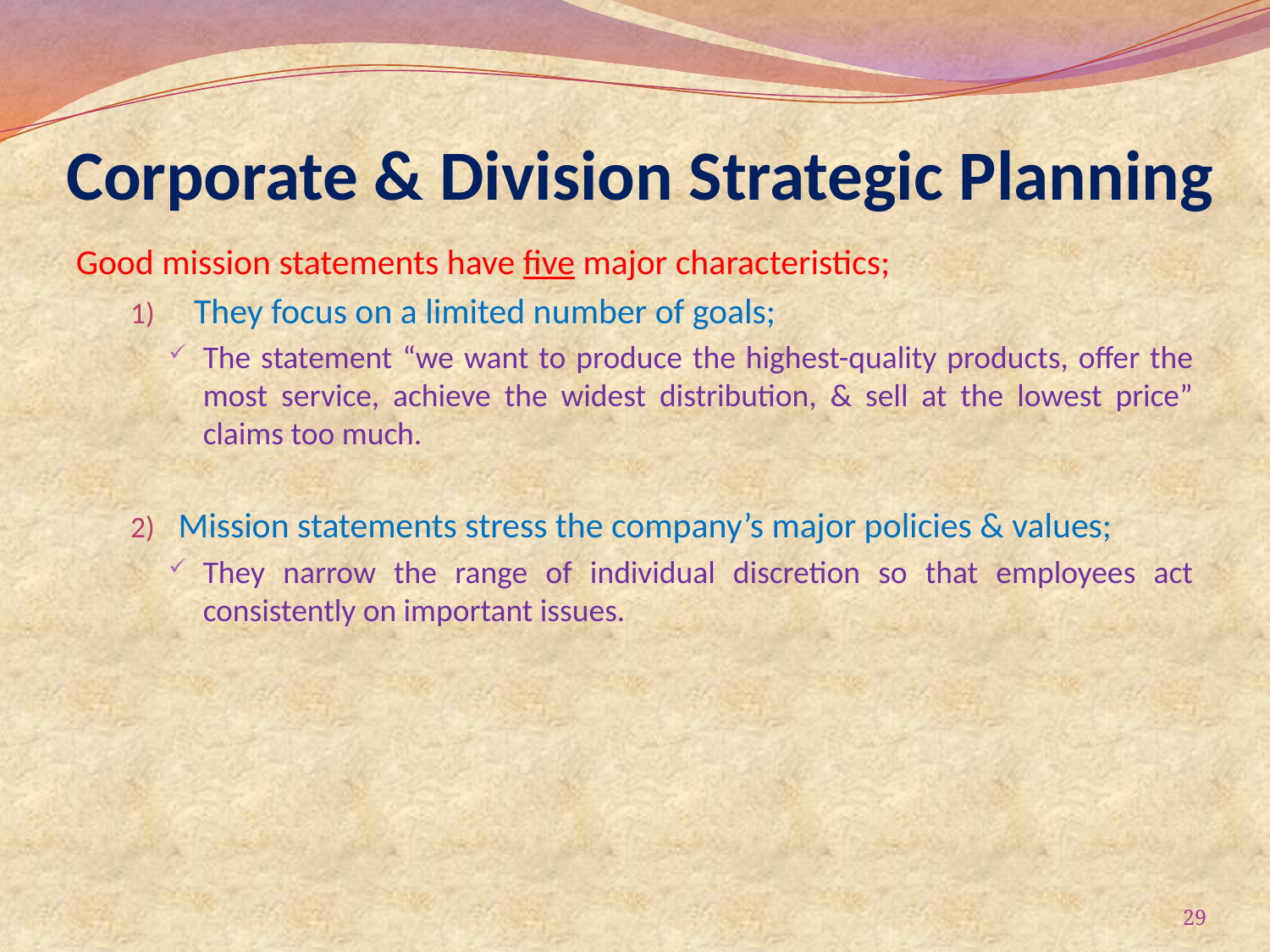

# Corporate & Division Strategic Planning
Good mission statements have five major characteristics;
They focus on a limited number of goals;
The statement “we want to produce the highest-quality products, offer the most service, achieve the widest distribution, & sell at the lowest price” claims too much.

Mission statements stress the company’s major policies & values;
They narrow the range of individual discretion so that employees act consistently on important issues.
29